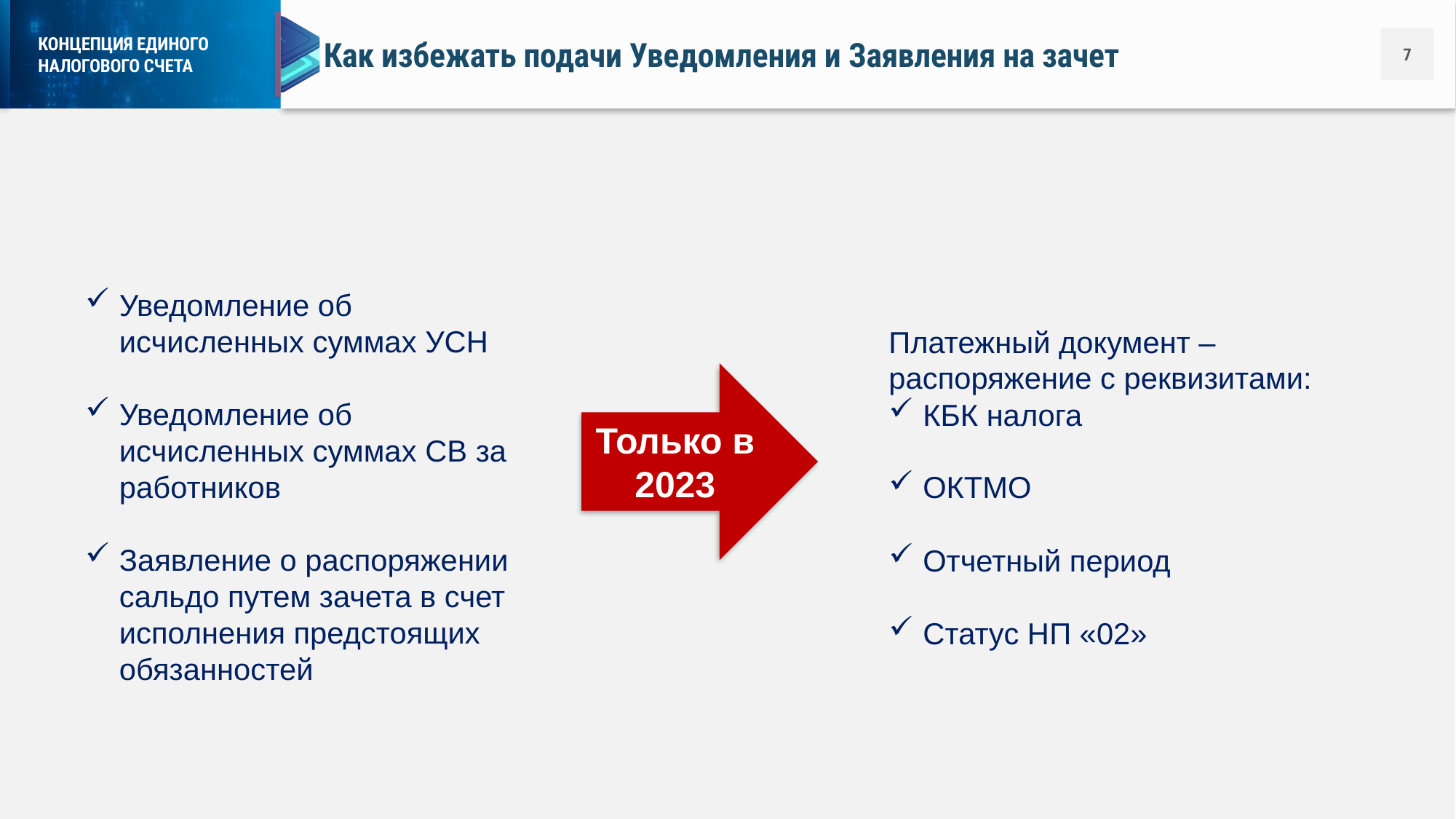

Как избежать подачи Уведомления и Заявления на зачет
Уведомление об исчисленных суммах УСН

Уведомление об исчисленных суммах СВ за работников

Заявление о распоряжении сальдо путем зачета в счет исполнения предстоящих обязанностей
Платежный документ – распоряжение с реквизитами:
КБК налога

ОКТМО

Отчетный период

Статус НП «02»
Только в 2023